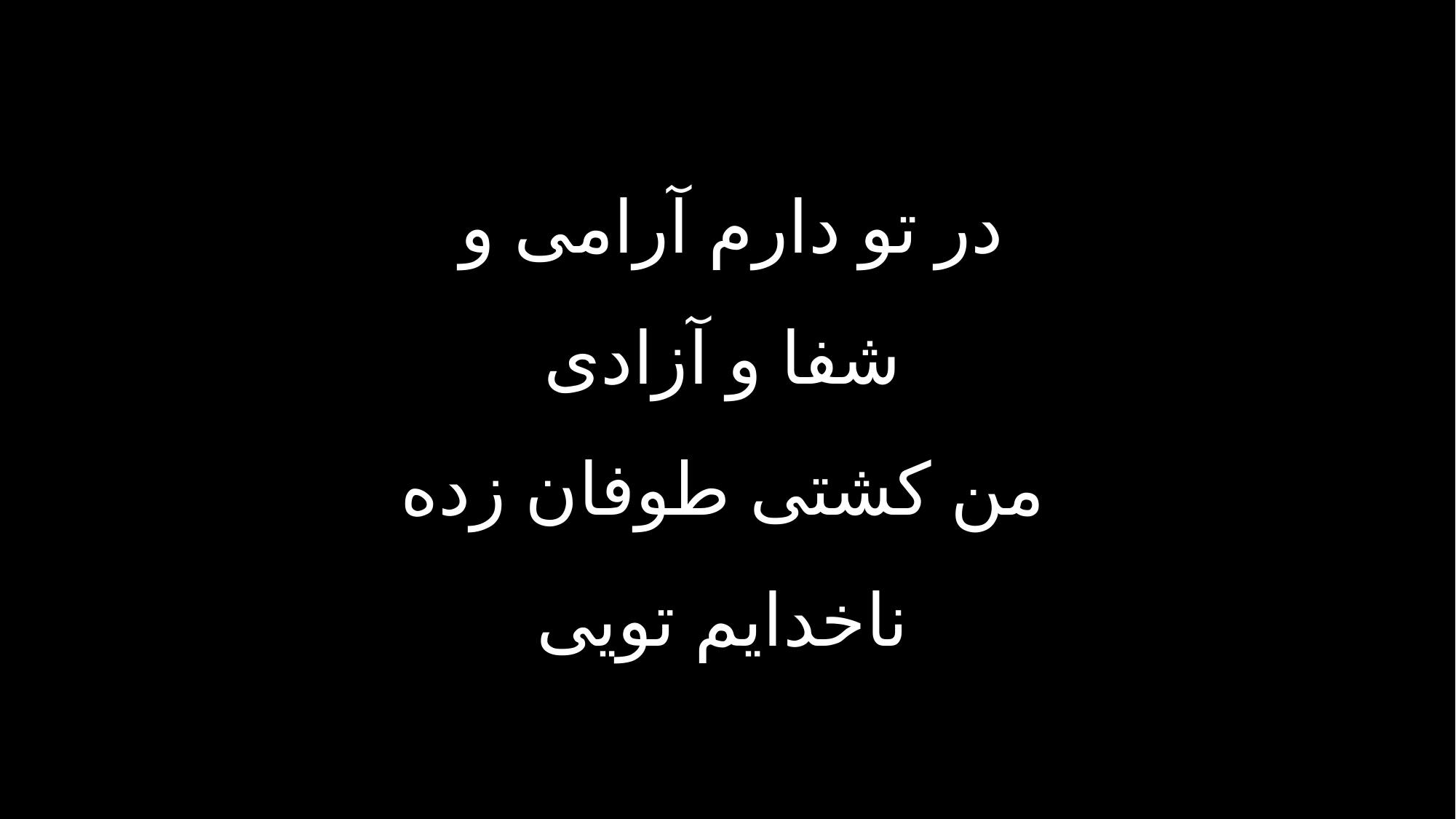

در تو دارم آرامی و
شفا و آزادی
من کشتی طوفان زده
ناخدایم تویی